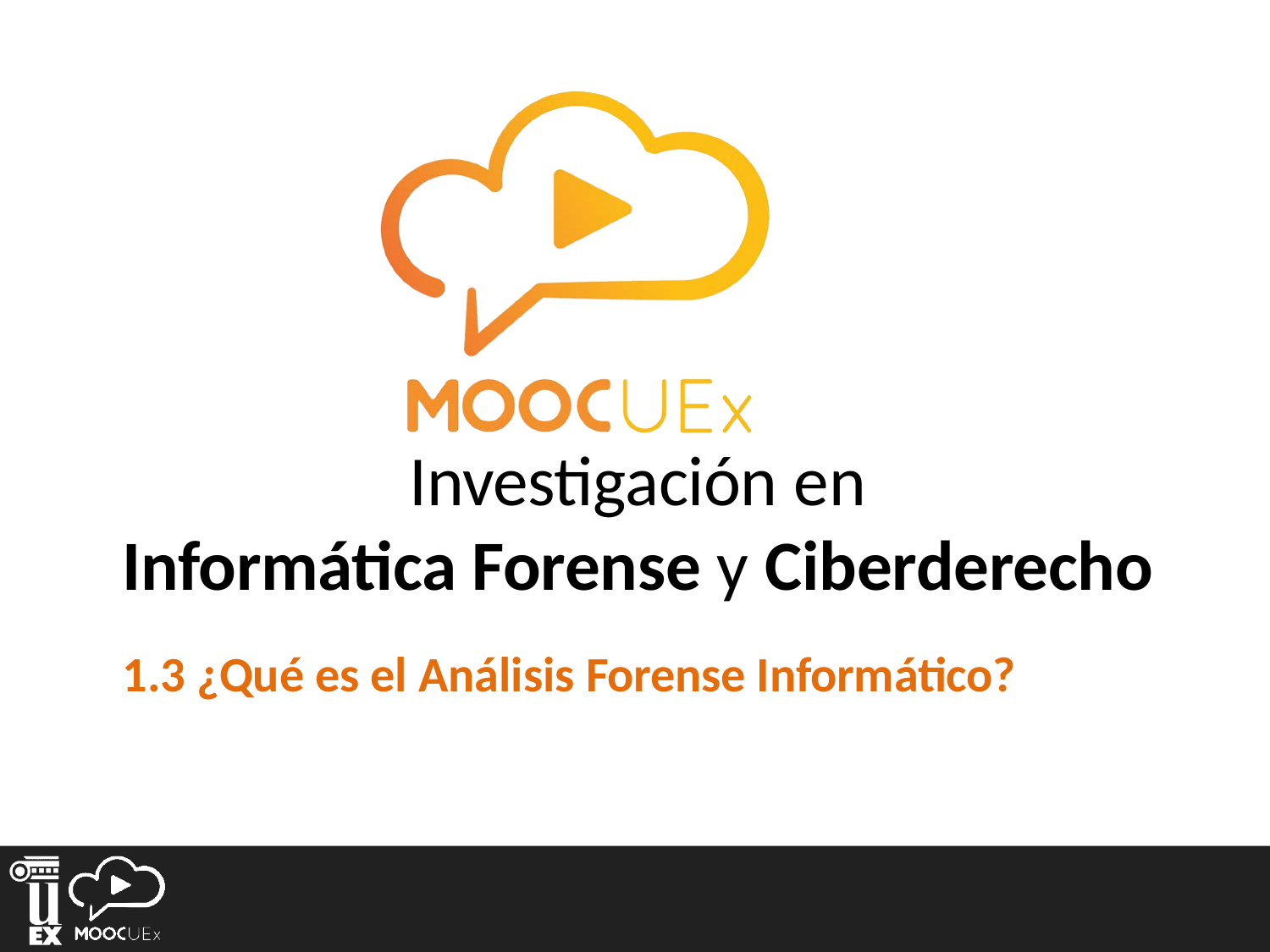

Investigación en
Informática Forense y Ciberderecho
1.3 ¿Qué es el Análisis Forense Informático?